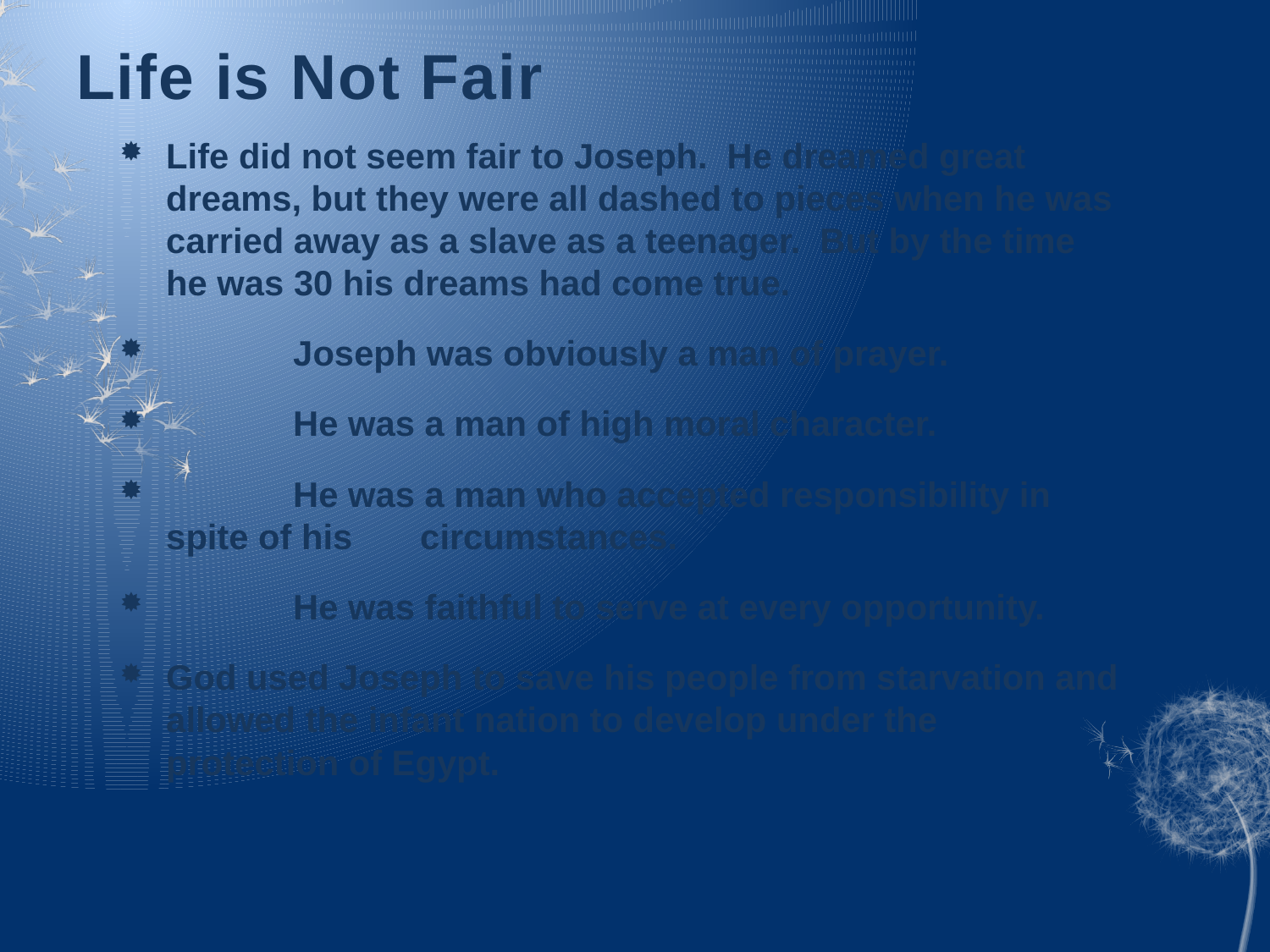

# Life is Not Fair
Life did not seem fair to Joseph.  He dreamed great dreams, but they were all dashed to pieces when he was carried away as a slave as a teenager.  But by the time he was 30 his dreams had come true.
	Joseph was obviously a man of prayer.
	He was a man of high moral character.
	He was a man who accepted responsibility in spite of his 	circumstances.
	He was faithful to serve at every opportunity.
God used Joseph to save his people from starvation and allowed the infant nation to develop under the protection of Egypt.